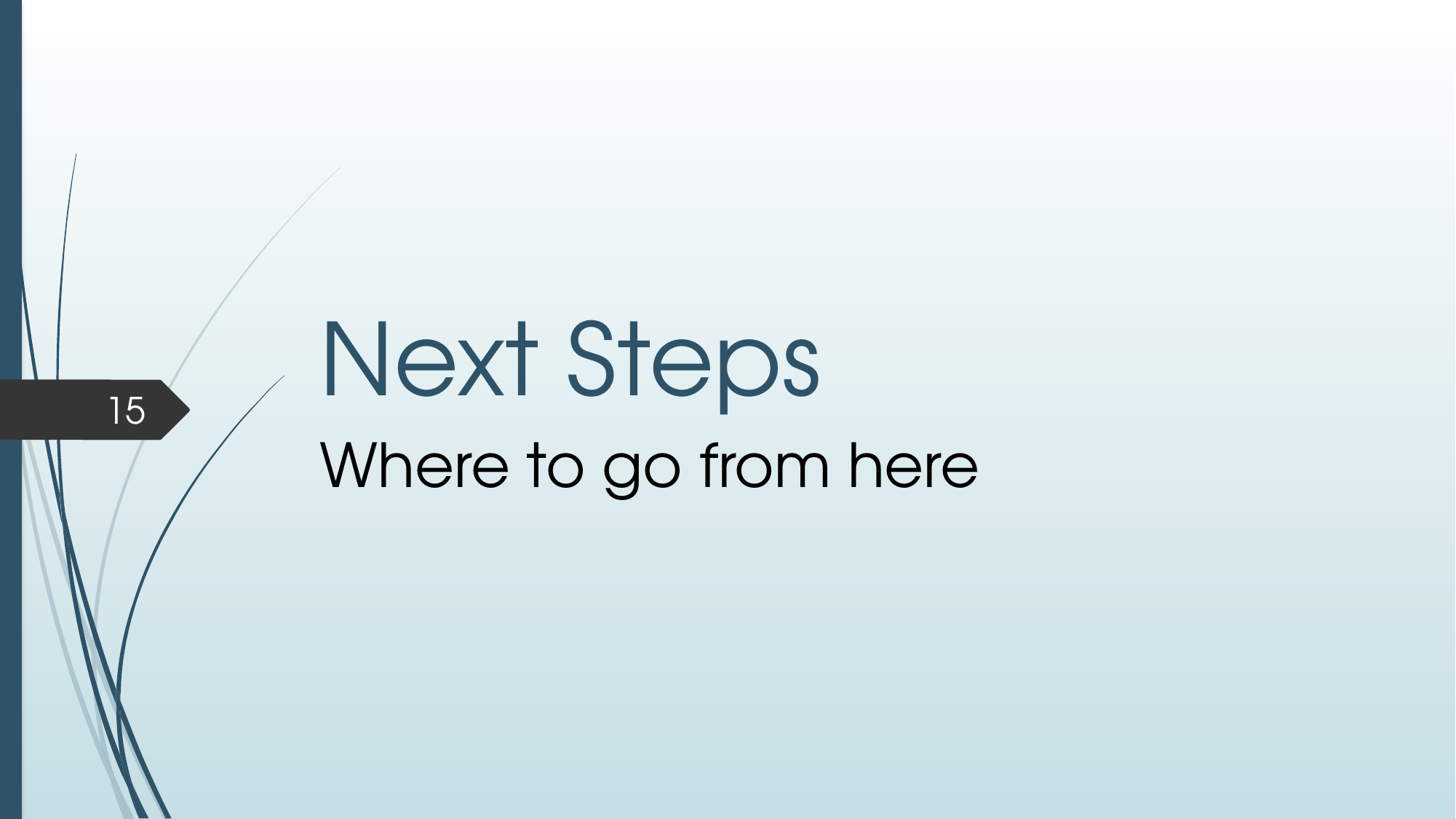

# Next Steps
15
Where to go from here